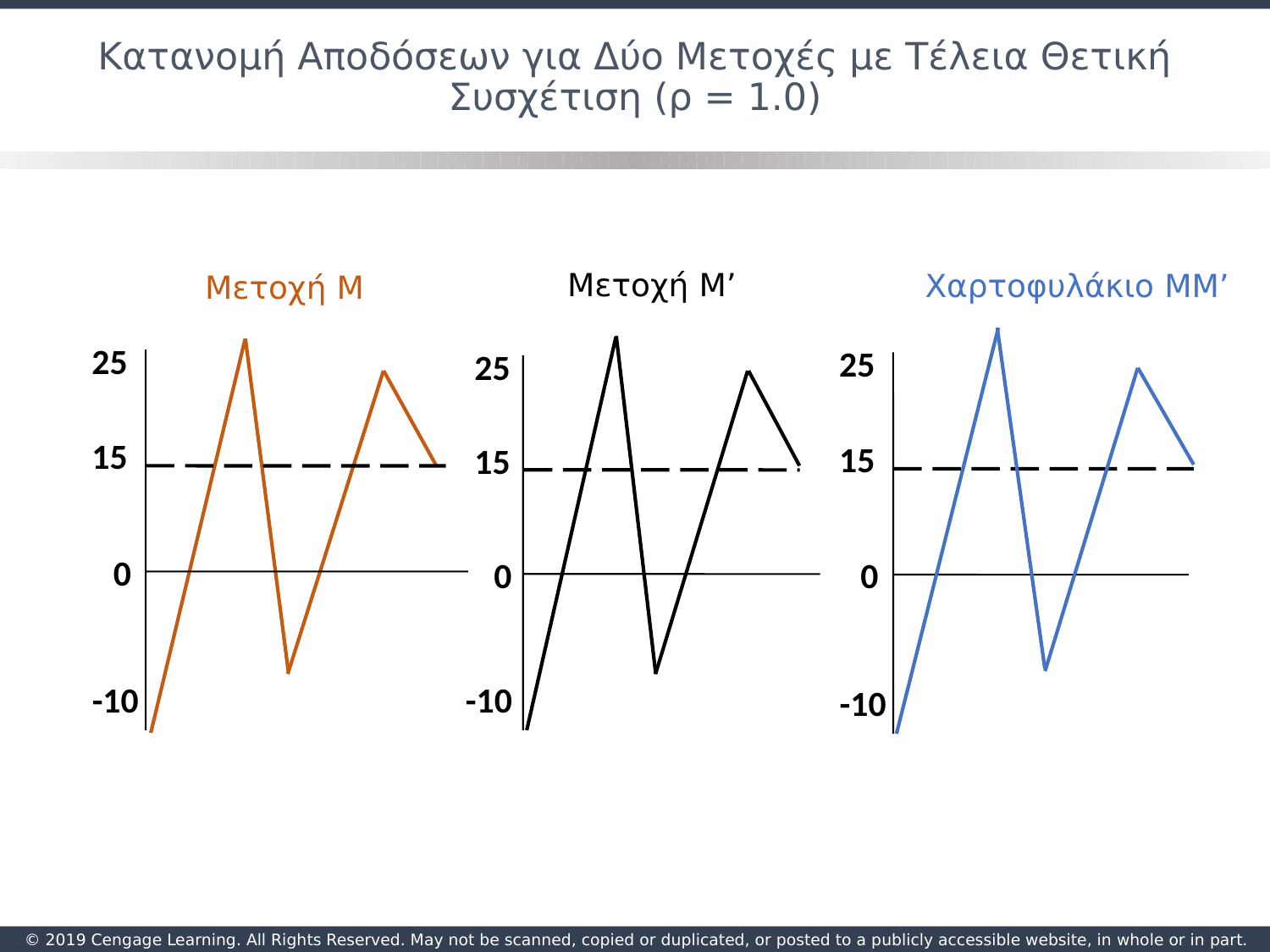

# Κατανομή Αποδόσεων για Δύο Μετοχές με Τέλεια Θετική Συσχέτιση (ρ = 1.0)
Μετοχή M’

25

15

0

-10
Χαρτοφυλάκιο MM’

25

15

0

-10
Μετοχή M
25

15

0

-10